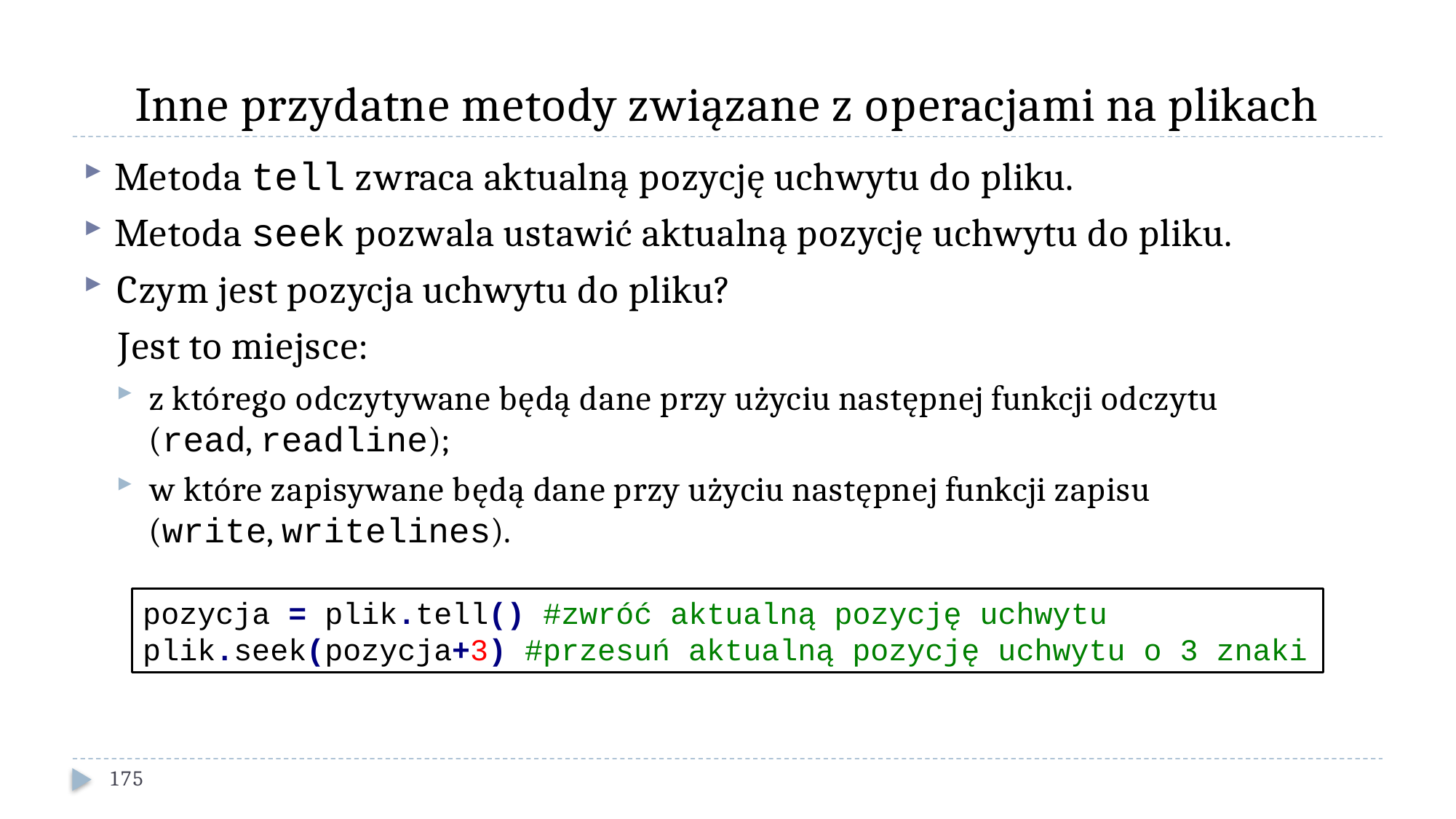

# Inne przydatne metody związane z operacjami na plikach
Metoda tell zwraca aktualną pozycję uchwytu do pliku.
Metoda seek pozwala ustawić aktualną pozycję uchwytu do pliku.
Czym jest pozycja uchwytu do pliku?
    Jest to miejsce:
z którego odczytywane będą dane przy użyciu następnej funkcji odczytu
(read, readline);
w które zapisywane będą dane przy użyciu następnej funkcji zapisu
(write, writelines).
pozycja = plik.tell() #zwróć aktualną pozycję uchwytu
plik.seek(pozycja+3) #przesuń aktualną pozycję uchwytu o 3 znaki
175